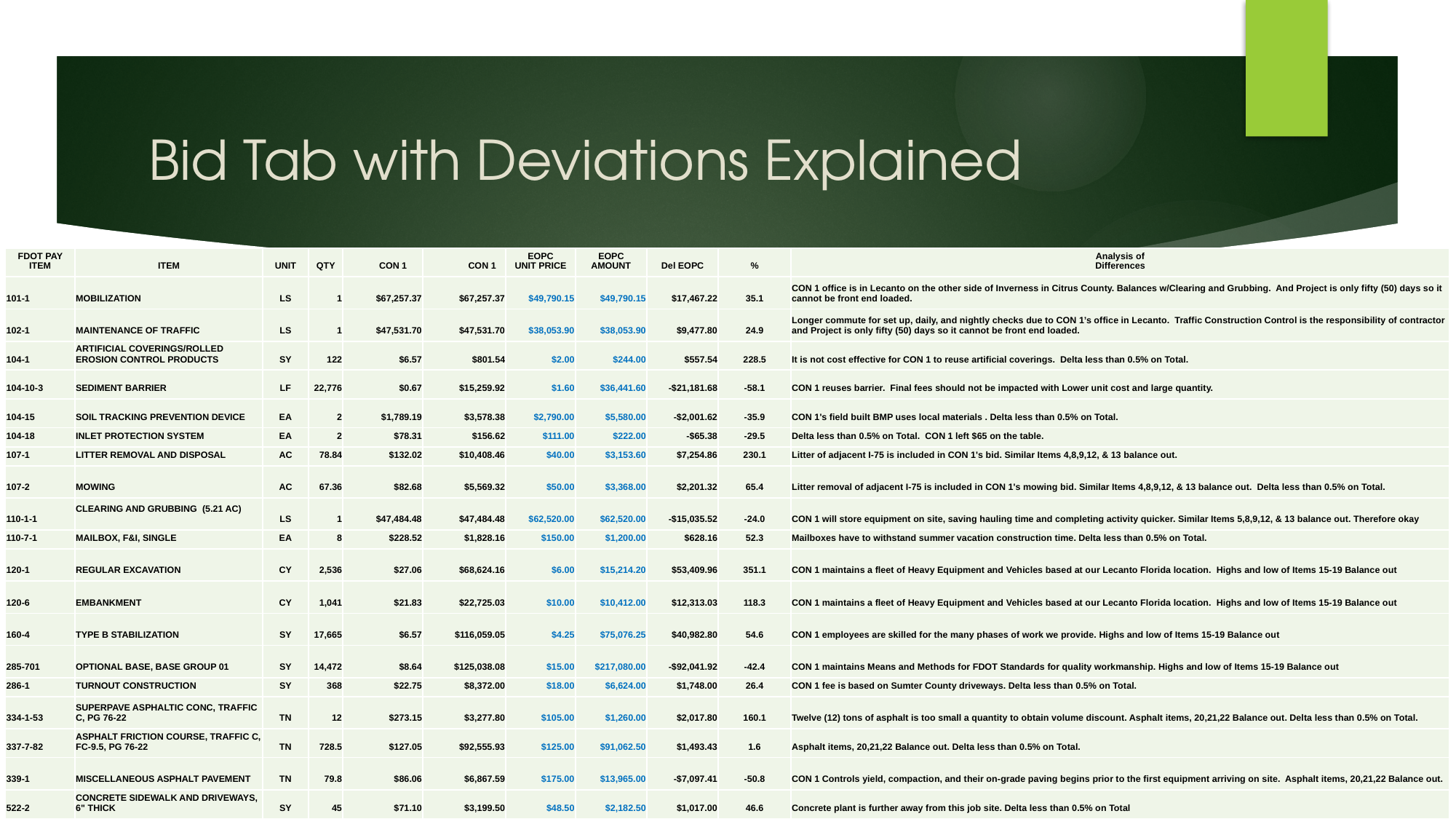

# Bid Tab with Deviations Explained
| FDOT PAY ITEM | ITEM | UNIT | QTY | CON 1 | CON 1 | EOPC UNIT PRICE | EOPC AMOUNT | Del EOPC | % | Analysis of Differences |
| --- | --- | --- | --- | --- | --- | --- | --- | --- | --- | --- |
| 101-1 | MOBILIZATION | LS | 1 | $67,257.37 | $67,257.37 | $49,790.15 | $49,790.15 | $17,467.22 | 35.1 | CON 1 office is in Lecanto on the other side of Inverness in Citrus County. Balances w/Clearing and Grubbing. And Project is only fifty (50) days so it cannot be front end loaded. |
| 102-1 | MAINTENANCE OF TRAFFIC | LS | 1 | $47,531.70 | $47,531.70 | $38,053.90 | $38,053.90 | $9,477.80 | 24.9 | Longer commute for set up, daily, and nightly checks due to CON 1’s office in Lecanto. Traffic Construction Control is the responsibility of contractor and Project is only fifty (50) days so it cannot be front end loaded. |
| 104-1 | ARTIFICIAL COVERINGS/ROLLED EROSION CONTROL PRODUCTS | SY | 122 | $6.57 | $801.54 | $2.00 | $244.00 | $557.54 | 228.5 | It is not cost effective for CON 1 to reuse artificial coverings. Delta less than 0.5% on Total. |
| 104-10-3 | SEDIMENT BARRIER | LF | 22,776 | $0.67 | $15,259.92 | $1.60 | $36,441.60 | -$21,181.68 | -58.1 | CON 1 reuses barrier. Final fees should not be impacted with Lower unit cost and large quantity. |
| 104-15 | SOIL TRACKING PREVENTION DEVICE | EA | 2 | $1,789.19 | $3,578.38 | $2,790.00 | $5,580.00 | -$2,001.62 | -35.9 | CON 1's field built BMP uses local materials . Delta less than 0.5% on Total. |
| 104-18 | INLET PROTECTION SYSTEM | EA | 2 | $78.31 | $156.62 | $111.00 | $222.00 | -$65.38 | -29.5 | Delta less than 0.5% on Total. CON 1 left $65 on the table. |
| 107-1 | LITTER REMOVAL AND DISPOSAL | AC | 78.84 | $132.02 | $10,408.46 | $40.00 | $3,153.60 | $7,254.86 | 230.1 | Litter of adjacent I-75 is included in CON 1's bid. Similar Items 4,8,9,12, & 13 balance out. |
| 107-2 | MOWING | AC | 67.36 | $82.68 | $5,569.32 | $50.00 | $3,368.00 | $2,201.32 | 65.4 | Litter removal of adjacent I-75 is included in CON 1's mowing bid. Similar Items 4,8,9,12, & 13 balance out. Delta less than 0.5% on Total. |
| 110-1-1 | CLEARING AND GRUBBING (5.21 AC) | LS | 1 | $47,484.48 | $47,484.48 | $62,520.00 | $62,520.00 | -$15,035.52 | -24.0 | CON 1 will store equipment on site, saving hauling time and completing activity quicker. Similar Items 5,8,9,12, & 13 balance out. Therefore okay |
| 110-7-1 | MAILBOX, F&I, SINGLE | EA | 8 | $228.52 | $1,828.16 | $150.00 | $1,200.00 | $628.16 | 52.3 | Mailboxes have to withstand summer vacation construction time. Delta less than 0.5% on Total. |
| 120-1 | REGULAR EXCAVATION | CY | 2,536 | $27.06 | $68,624.16 | $6.00 | $15,214.20 | $53,409.96 | 351.1 | CON 1 maintains a fleet of Heavy Equipment and Vehicles based at our Lecanto Florida location. Highs and low of Items 15-19 Balance out |
| 120-6 | EMBANKMENT | CY | 1,041 | $21.83 | $22,725.03 | $10.00 | $10,412.00 | $12,313.03 | 118.3 | CON 1 maintains a fleet of Heavy Equipment and Vehicles based at our Lecanto Florida location. Highs and low of Items 15-19 Balance out |
| 160-4 | TYPE B STABILIZATION | SY | 17,665 | $6.57 | $116,059.05 | $4.25 | $75,076.25 | $40,982.80 | 54.6 | CON 1 employees are skilled for the many phases of work we provide. Highs and low of Items 15-19 Balance out |
| 285-701 | OPTIONAL BASE, BASE GROUP 01 | SY | 14,472 | $8.64 | $125,038.08 | $15.00 | $217,080.00 | -$92,041.92 | -42.4 | CON 1 maintains Means and Methods for FDOT Standards for quality workmanship. Highs and low of Items 15-19 Balance out |
| 286-1 | TURNOUT CONSTRUCTION | SY | 368 | $22.75 | $8,372.00 | $18.00 | $6,624.00 | $1,748.00 | 26.4 | CON 1 fee is based on Sumter County driveways. Delta less than 0.5% on Total. |
| 334-1-53 | SUPERPAVE ASPHALTIC CONC, TRAFFIC C, PG 76-22 | TN | 12 | $273.15 | $3,277.80 | $105.00 | $1,260.00 | $2,017.80 | 160.1 | Twelve (12) tons of asphalt is too small a quantity to obtain volume discount. Asphalt items, 20,21,22 Balance out. Delta less than 0.5% on Total. |
| 337-7-82 | ASPHALT FRICTION COURSE, TRAFFIC C, FC-9.5, PG 76-22 | TN | 728.5 | $127.05 | $92,555.93 | $125.00 | $91,062.50 | $1,493.43 | 1.6 | Asphalt items, 20,21,22 Balance out. Delta less than 0.5% on Total. |
| 339-1 | MISCELLANEOUS ASPHALT PAVEMENT | TN | 79.8 | $86.06 | $6,867.59 | $175.00 | $13,965.00 | -$7,097.41 | -50.8 | CON 1 Controls yield, compaction, and their on-grade paving begins prior to the first equipment arriving on site. Asphalt items, 20,21,22 Balance out. |
| 522-2 | CONCRETE SIDEWALK AND DRIVEWAYS, 6" THICK | SY | 45 | $71.10 | $3,199.50 | $48.50 | $2,182.50 | $1,017.00 | 46.6 | Concrete plant is further away from this job site. Delta less than 0.5% on Total |